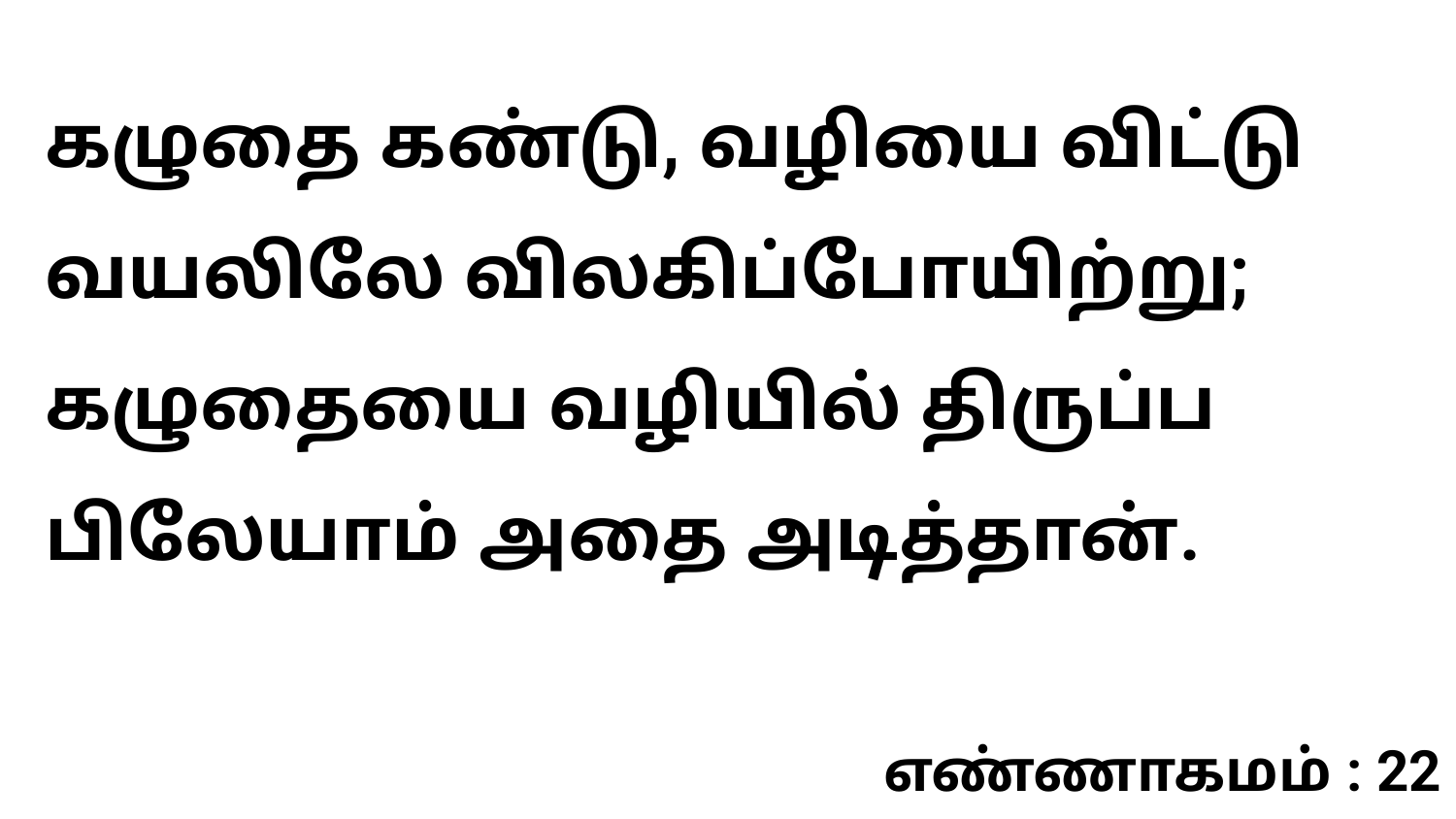

கழுதை கண்டு, வழியை விட்டு வயலிலே விலகிப்போயிற்று; கழுதையை வழியில் திருப்ப பிலேயாம் அதை அடித்தான்.
எண்ணாகமம் : 22